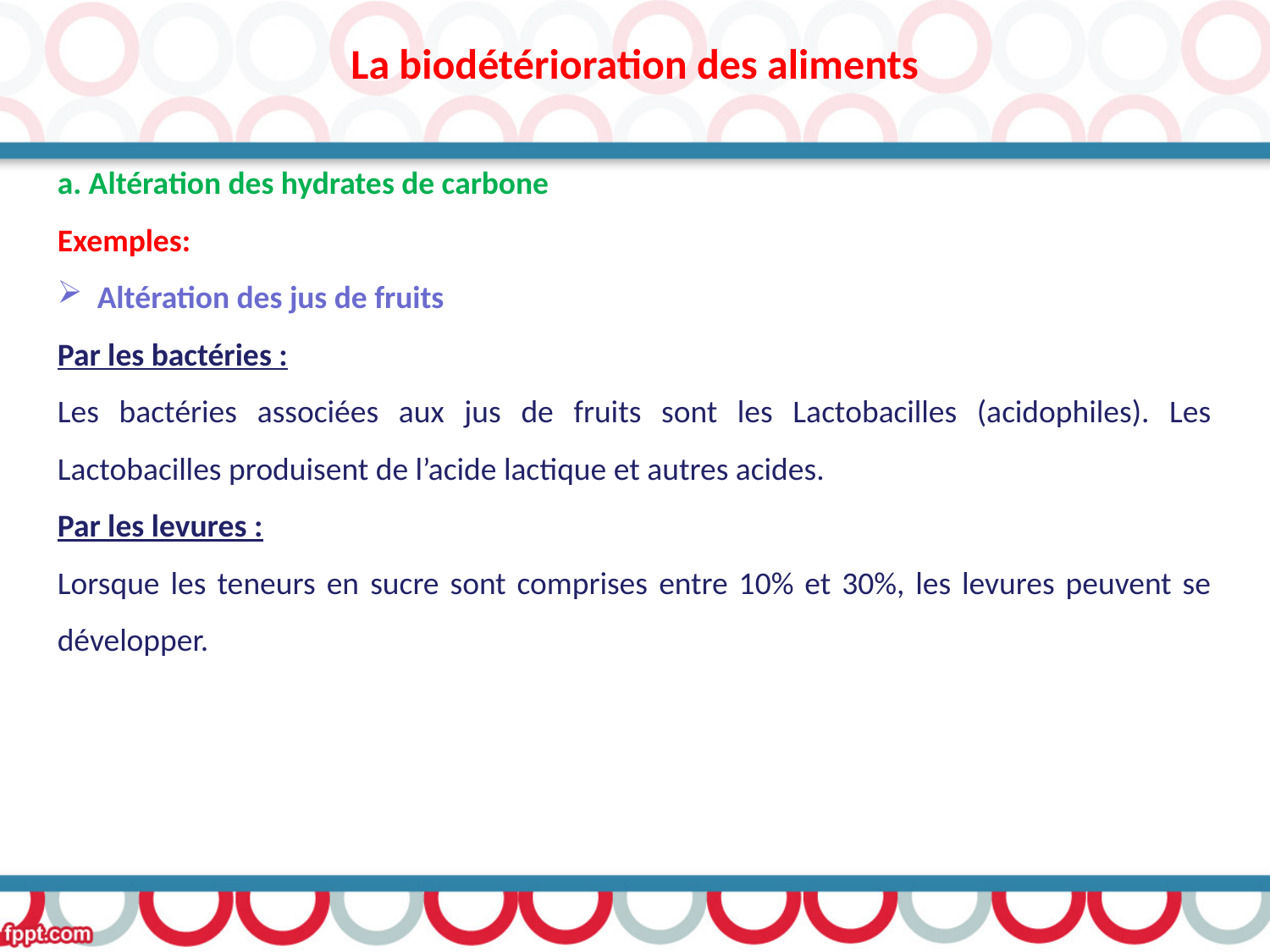

La biodétérioration des aliments

a. Altération des hydrates de carbone
Exemples:
Altération des jus de fruits
Par les bactéries :
Les bactéries associées aux jus de fruits sont les Lactobacilles (acidophiles). Les Lactobacilles produisent de l’acide lactique et autres acides.
Par les levures :
Lorsque les teneurs en sucre sont comprises entre 10% et 30%, les levures peuvent se développer.